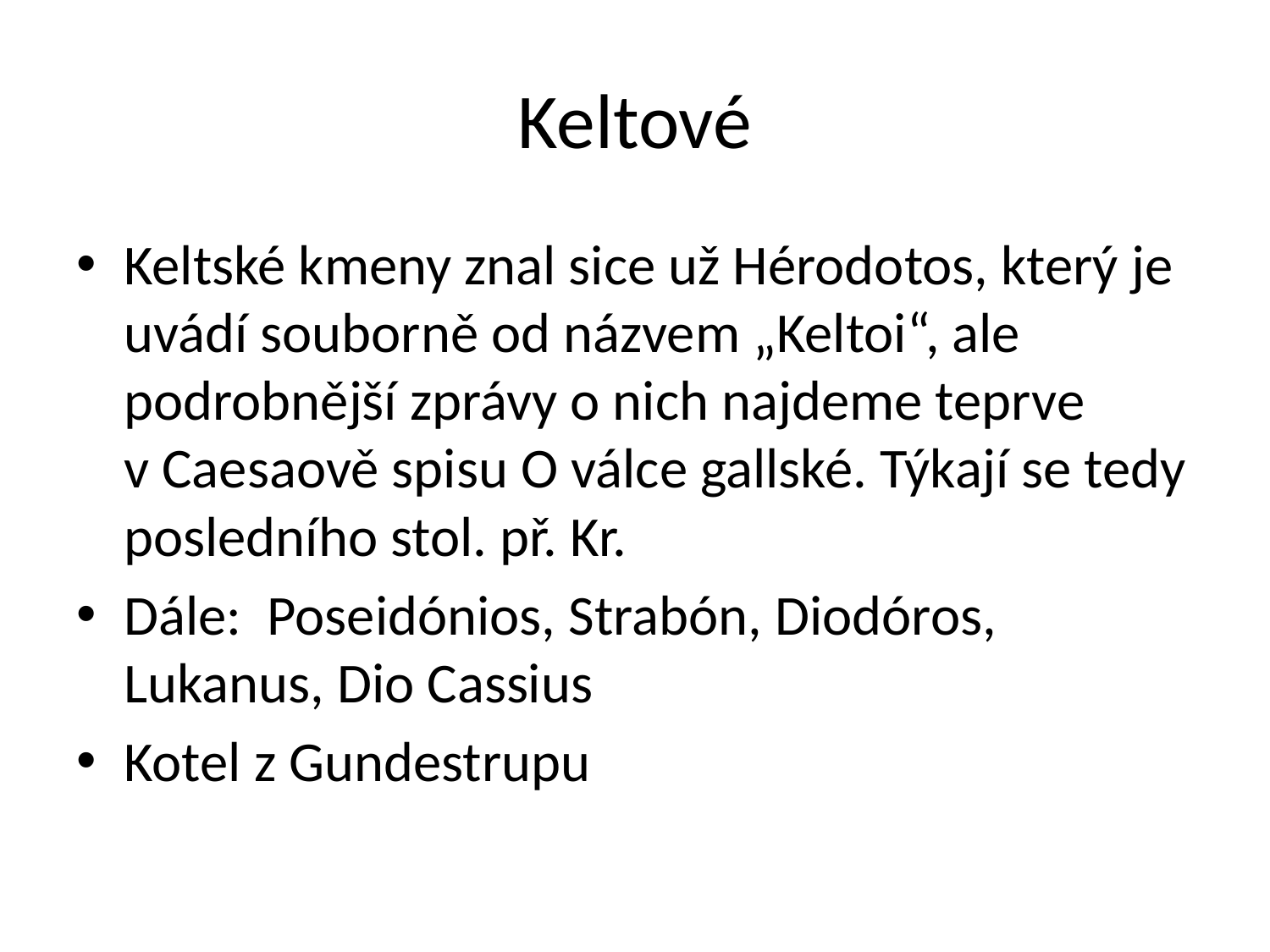

# Keltové
Keltské kmeny znal sice už Hérodotos, který je uvádí souborně od názvem „Keltoi“, ale podrobnější zprávy o nich najdeme teprve v Caesaově spisu O válce gallské. Týkají se tedy posledního stol. př. Kr.
Dále:  Poseidónios, Strabón, Diodóros, Lukanus, Dio Cassius
Kotel z Gundestrupu